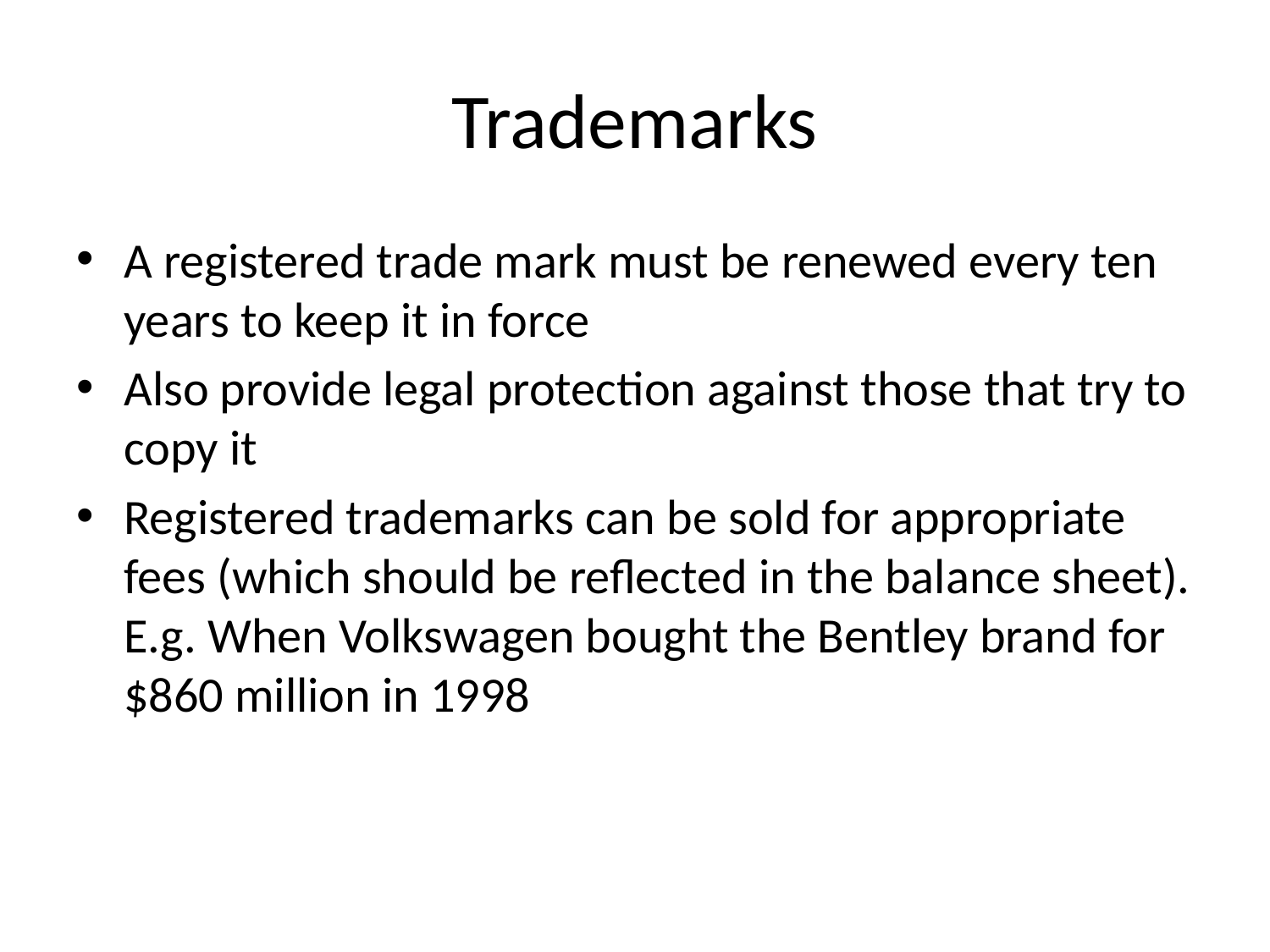

# Trademarks
A registered trade mark must be renewed every ten years to keep it in force
Also provide legal protection against those that try to copy it
Registered trademarks can be sold for appropriate fees (which should be reflected in the balance sheet). E.g. When Volkswagen bought the Bentley brand for $860 million in 1998